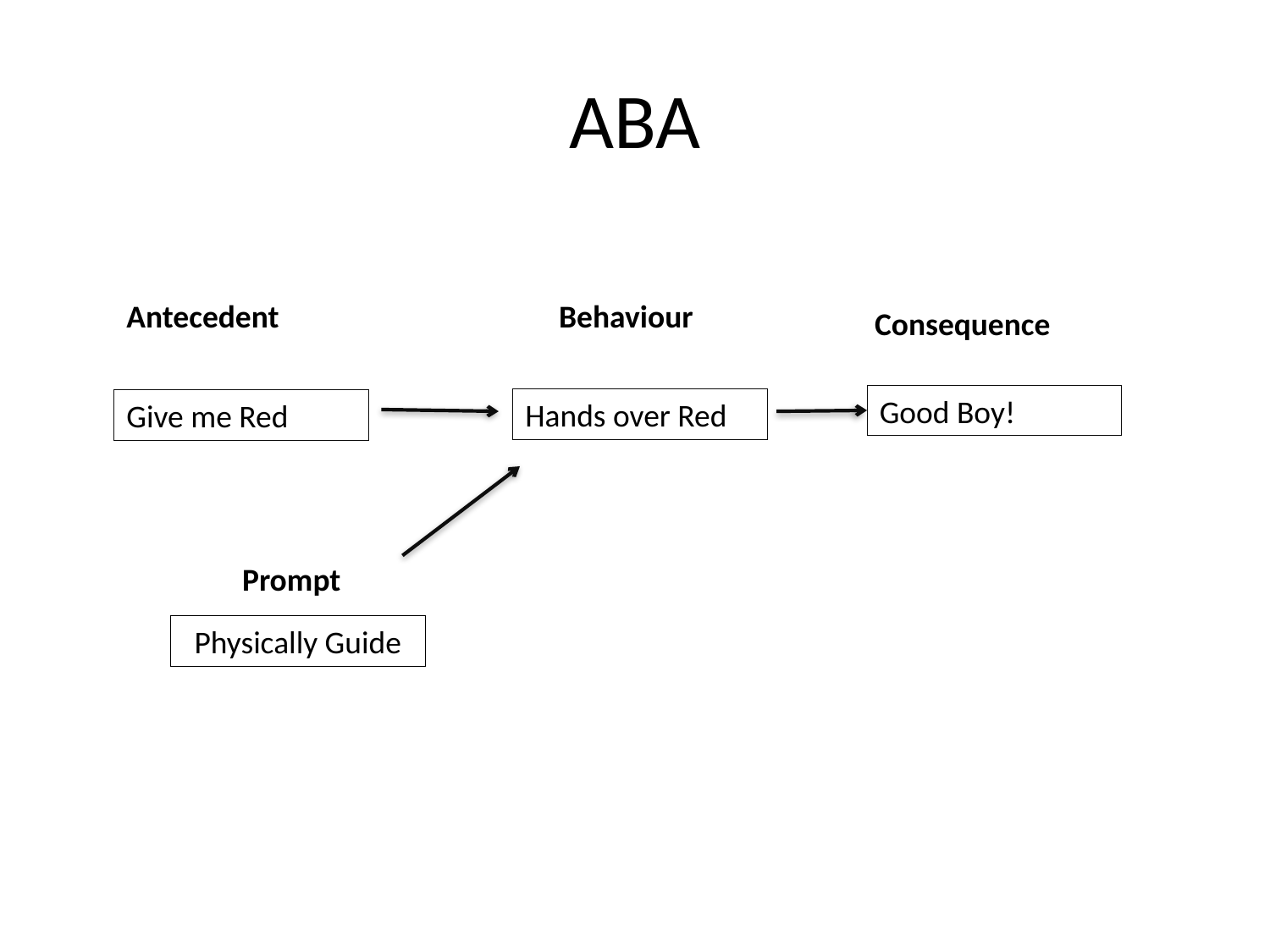

# ABA
Behaviour
Antecedent
Consequence
Good Boy!
Hands over Red
Give me Red
Prompt
Physically Guide